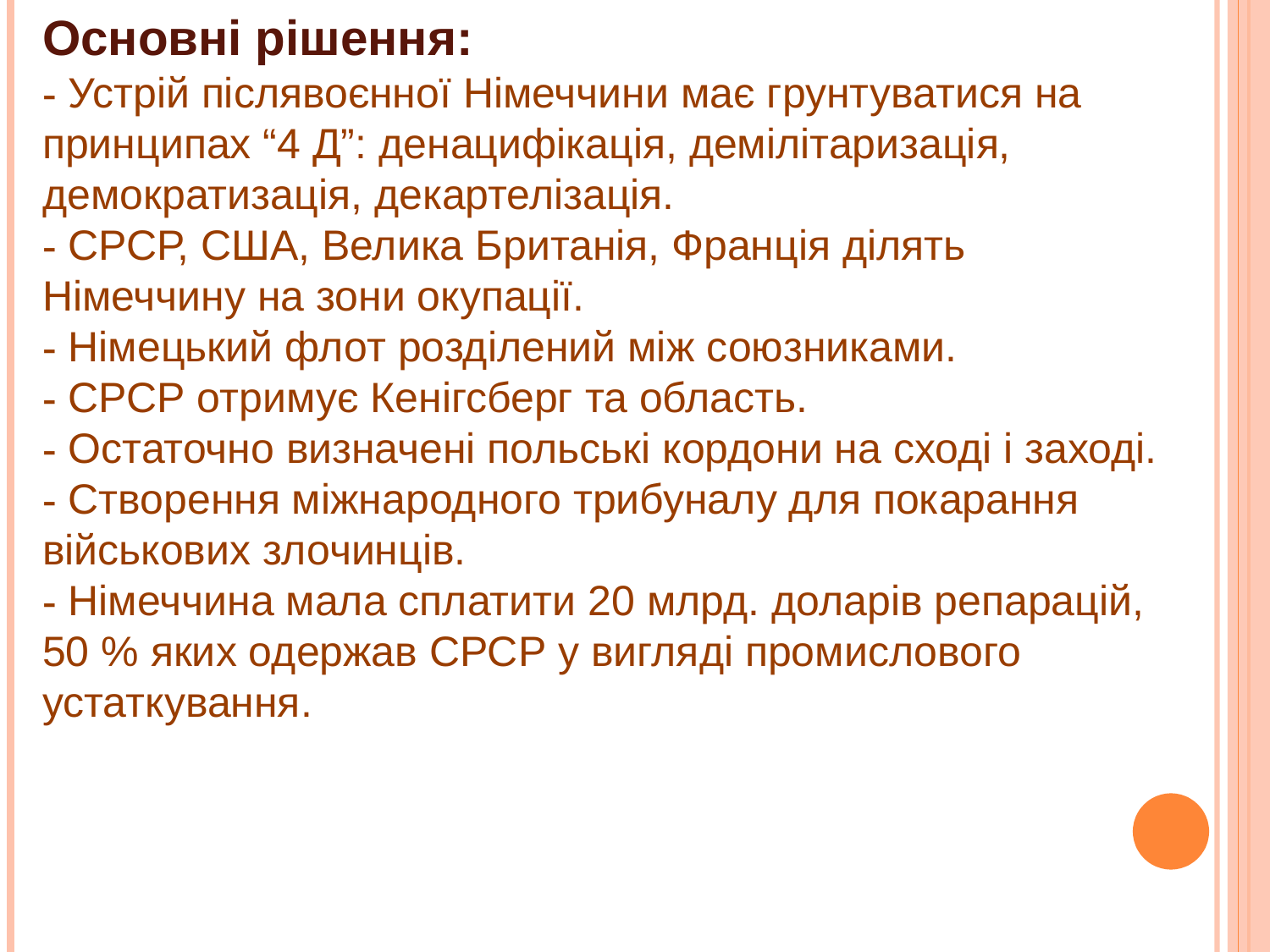

Основні рішення:
 Устрій післявоєнної Німеччини має грунтуватися на принципах “4 Д”: денацифікація, демілітаризація, демократизація, декартелізація.
 СРСР, США, Велика Британія, Франція ділять Німеччину на зони окупації.
 Німецький флот розділений між союзниками.
 СРСР отримує Кенігсберг та область.
 Остаточно визначені польські кордони на сході і заході.
 Створення міжнародного трибуналу для покарання військових злочинців.
 Німеччина мала сплатити 20 млрд. доларів репарацій, 50 % яких одержав СРСР у вигляді промислового устаткування.